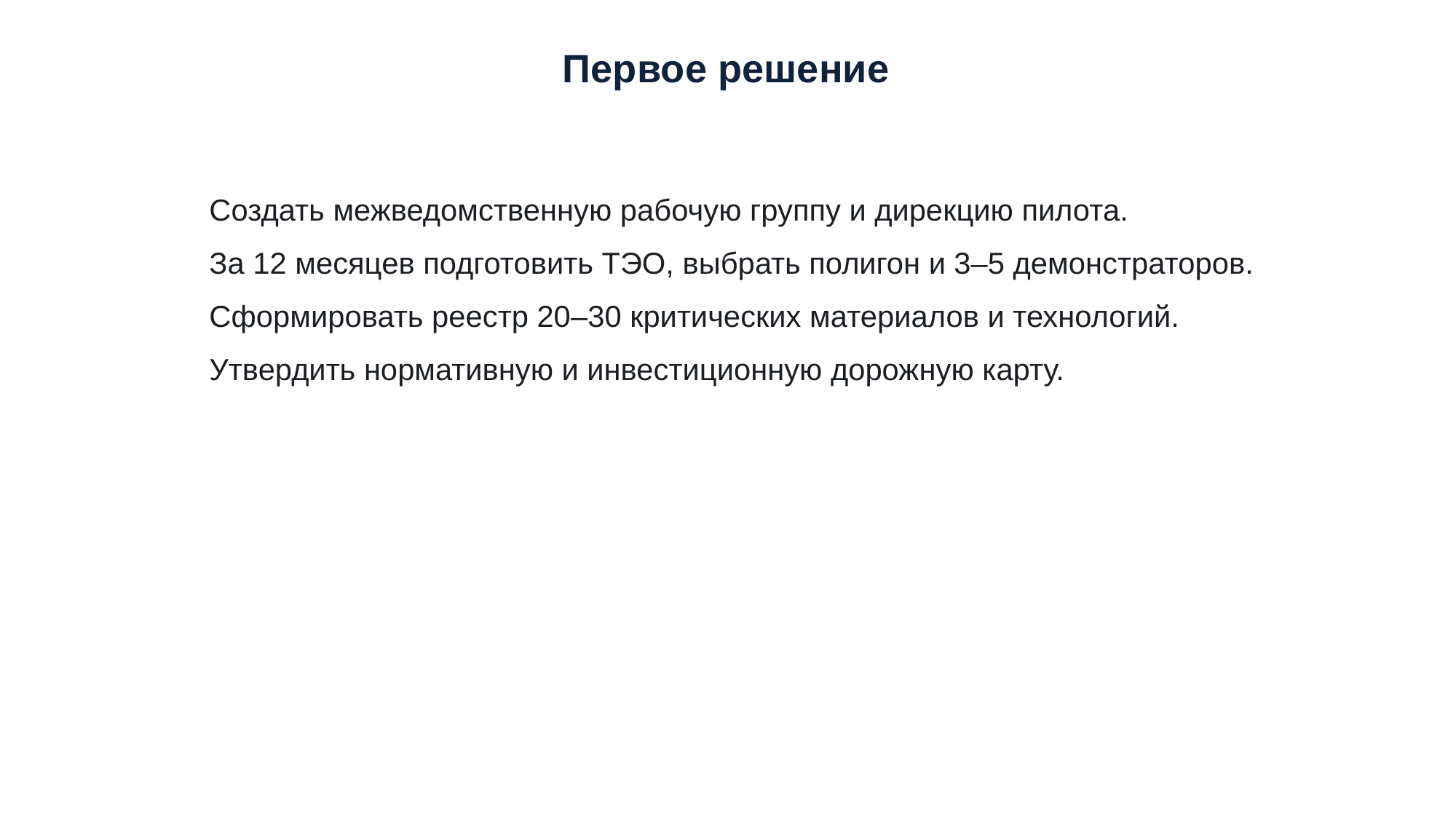

Первое решение
Создать межведомственную рабочую группу и дирекцию пилота.
За 12 месяцев подготовить ТЭО, выбрать полигон и 3–5 демонстраторов.
Сформировать реестр 20–30 критических материалов и технологий.
Утвердить нормативную и инвестиционную дорожную карту.